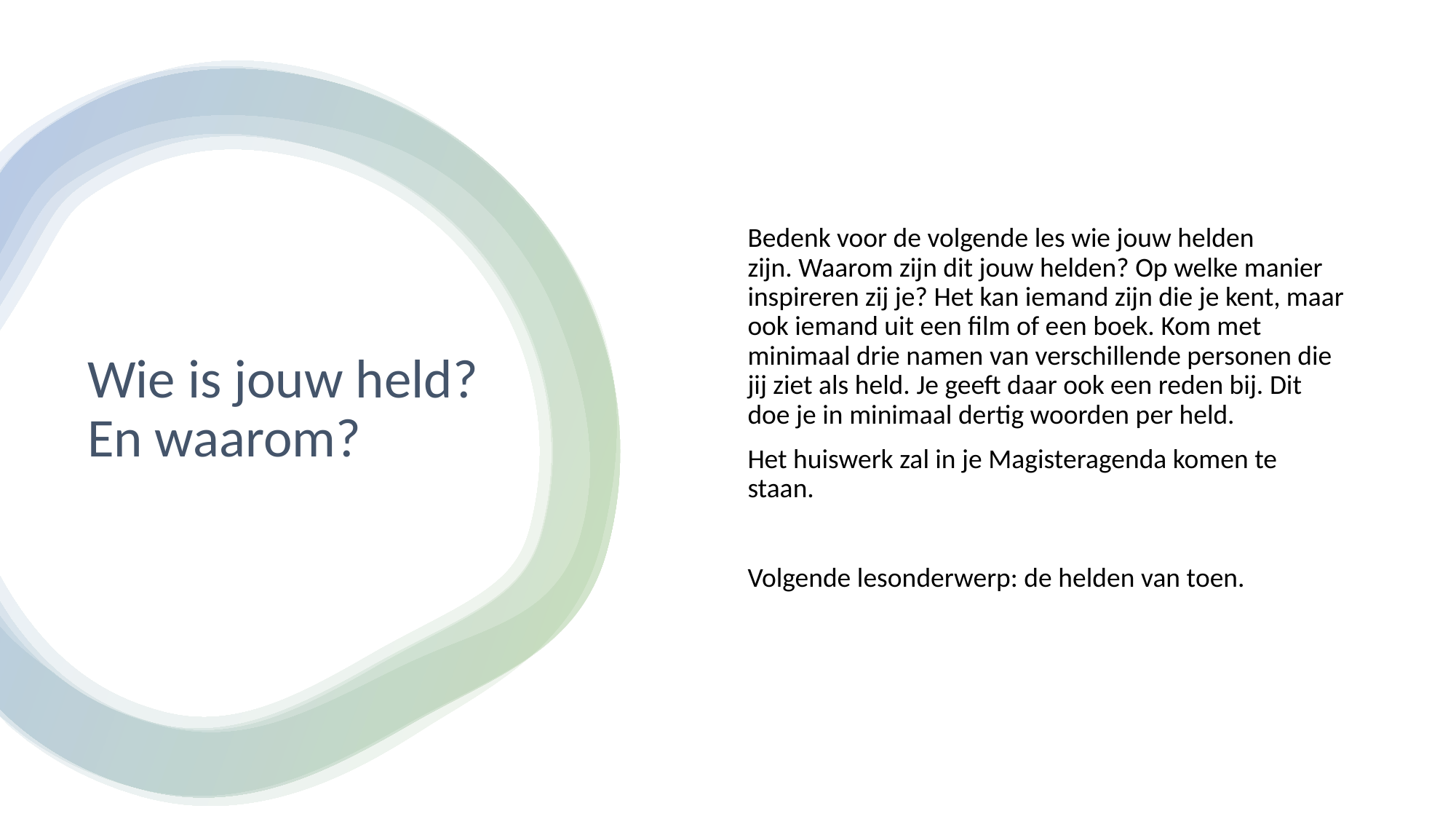

Bedenk voor de volgende les wie jouw helden zijn. Waarom zijn dit jouw helden? Op welke manier inspireren zij je? Het kan iemand zijn die je kent, maar ook iemand uit een film of een boek. Kom met minimaal drie namen van verschillende personen die jij ziet als held. Je geeft daar ook een reden bij. Dit doe je in minimaal dertig woorden per held.
Het huiswerk zal in je Magisteragenda komen te staan.

Volgende lesonderwerp: de helden van toen.
# Wie is jouw held? En waarom?